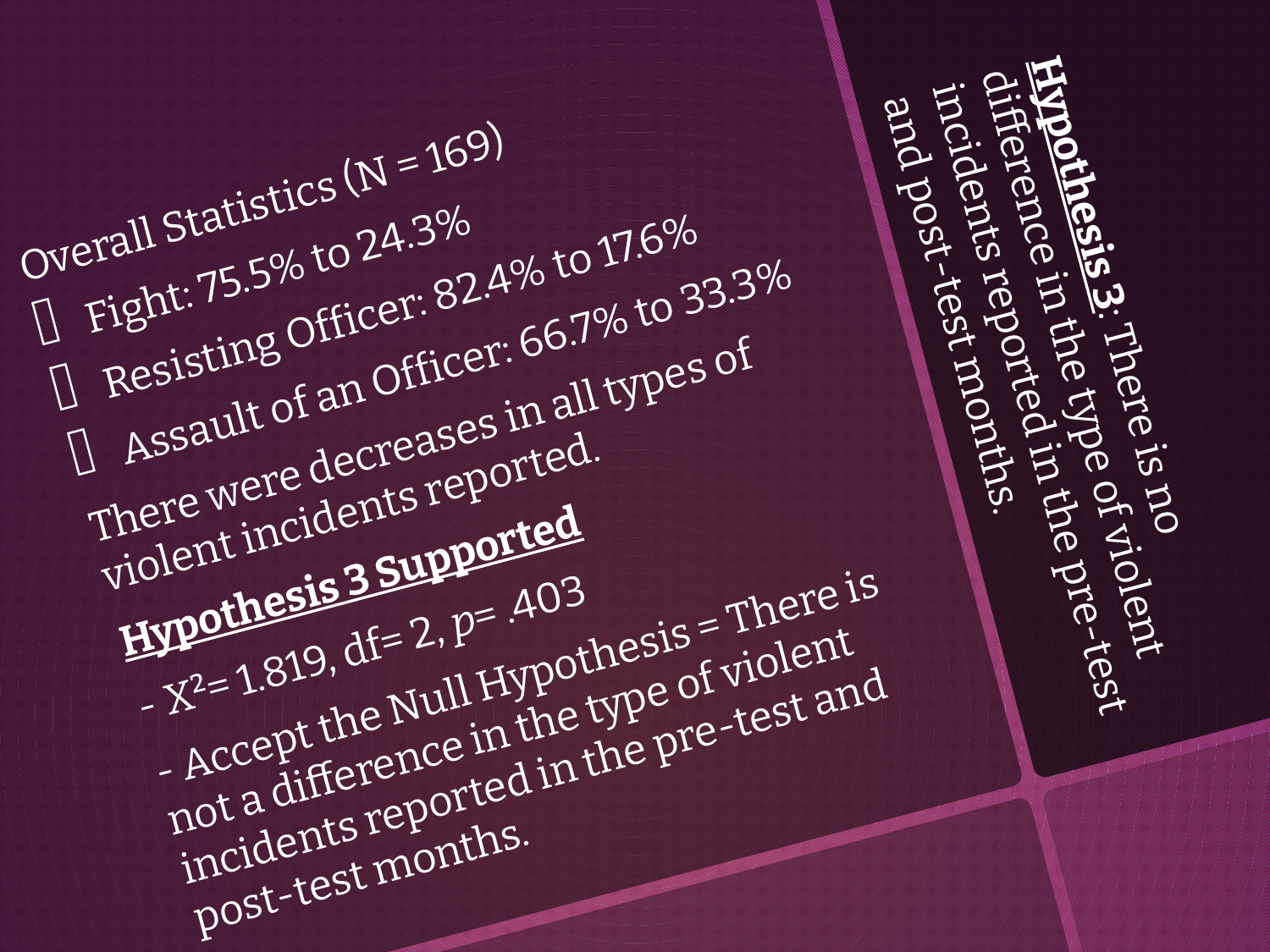

Overall Statistics (N = 169)
Fight: 75.5% to 24.3%
Resisting Officer: 82.4% to 17.6%
Assault of an Officer: 66.7% to 33.3%
There were decreases in all types of violent incidents reported.
Hypothesis 3 Supported
- X²= 1.819, df= 2, p= .403
- Accept the Null Hypothesis = There is not a difference in the type of violent incidents reported in the pre-test and post-test months.

# Hypothesis 3: There is no difference in the type of violent incidents reported in the pre-test and post-test months.